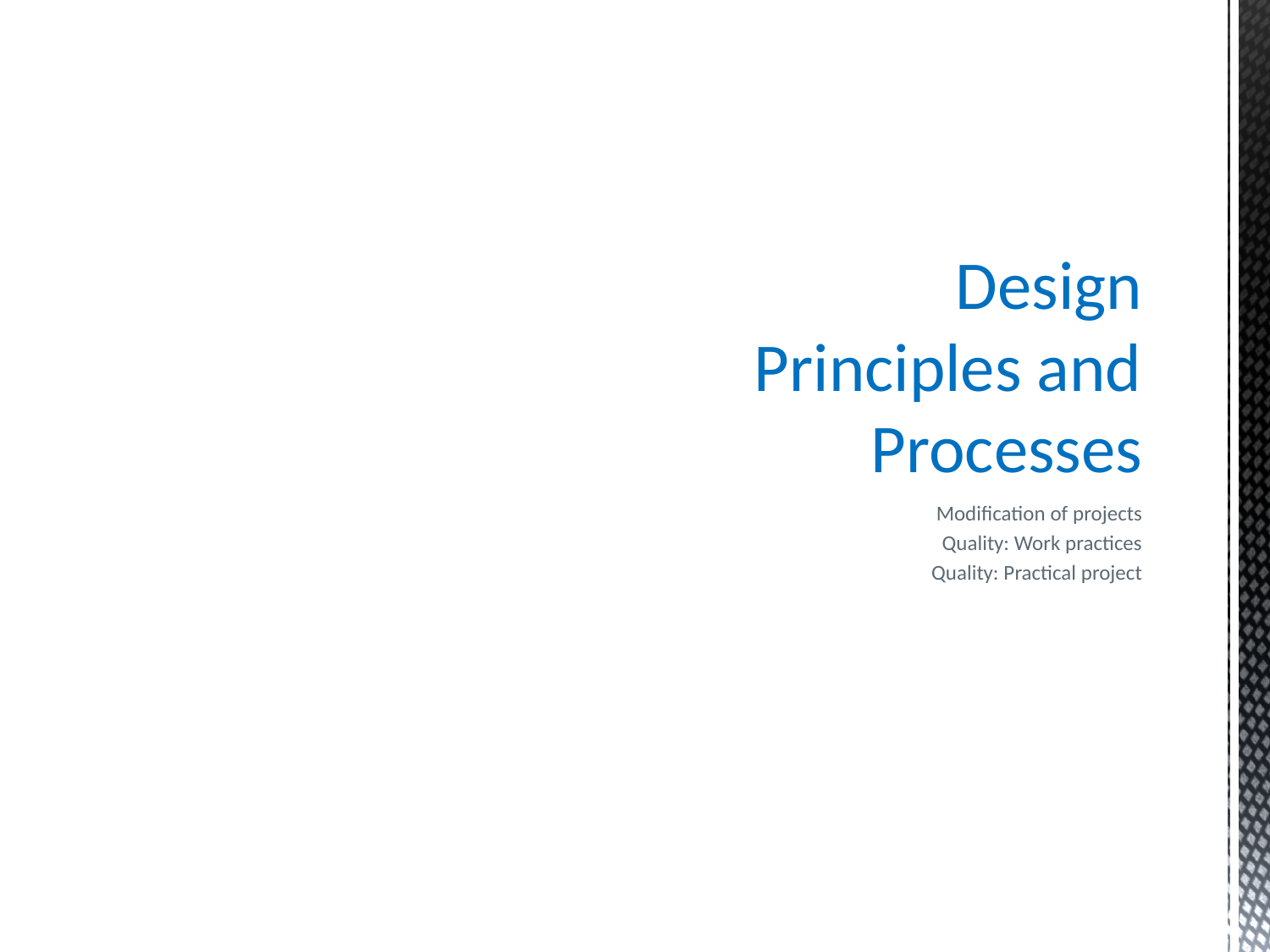

# Design Principles and Processes
Modification of projects
Quality: Work practices
Quality: Practical project